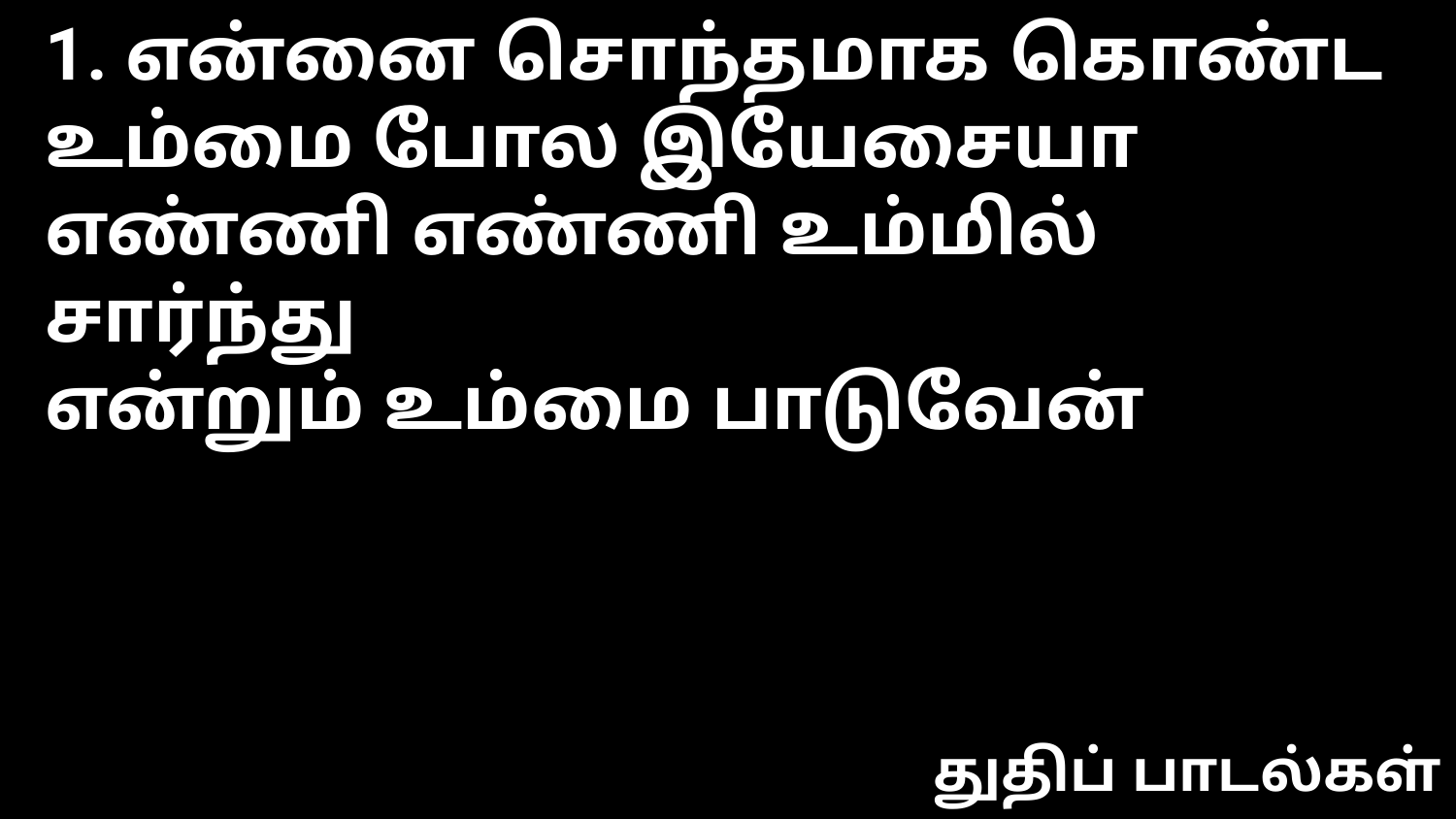

1. என்னை சொந்தமாக கொண்ட
உம்மை போல இயேசையா
எண்ணி எண்ணி உம்மில் சார்ந்து
என்றும் உம்மை பாடுவேன்

துதிப் பாடல்கள்